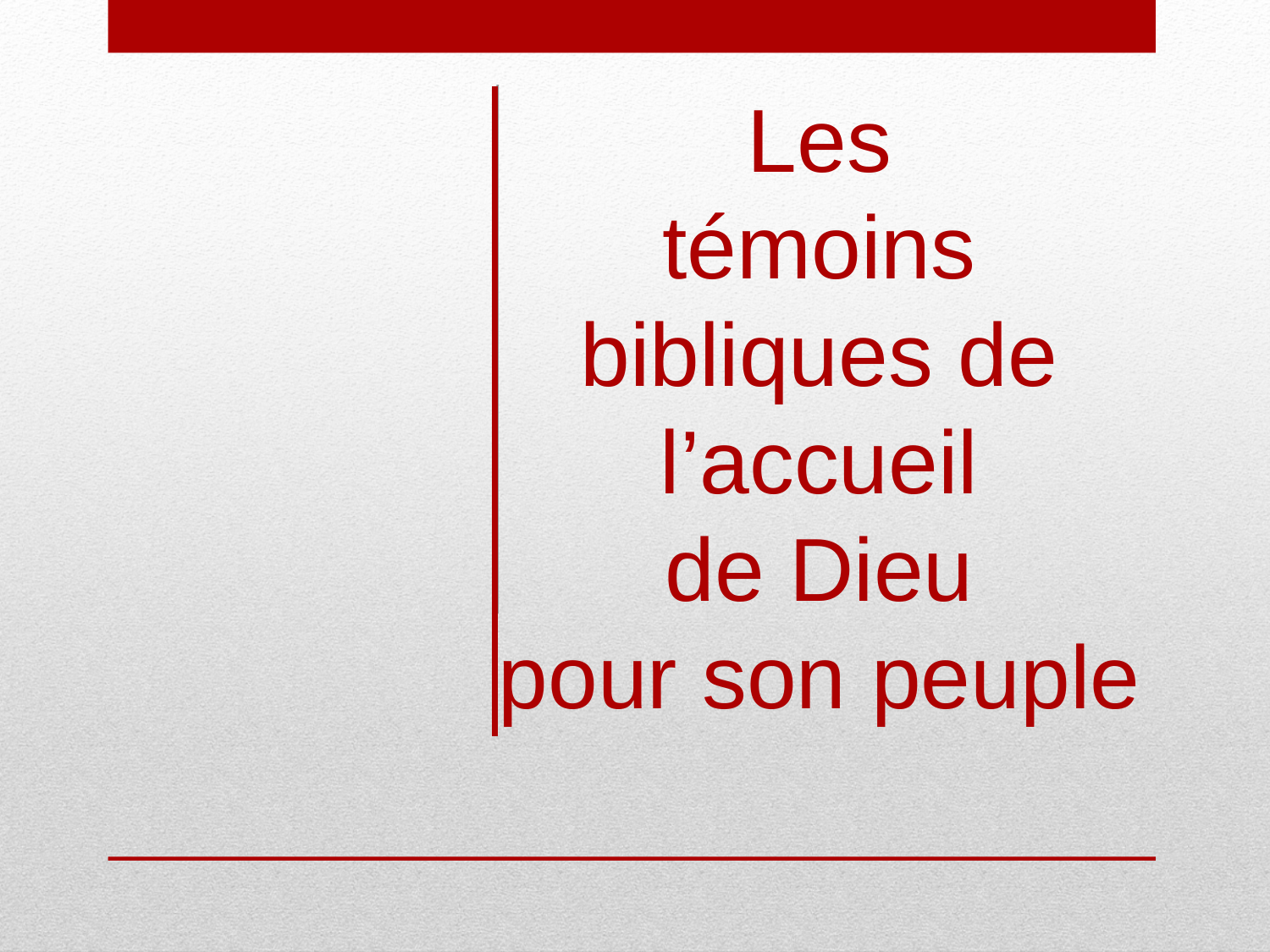

Les
témoins bibliques de l’accueil
de Dieu
pour son peuple